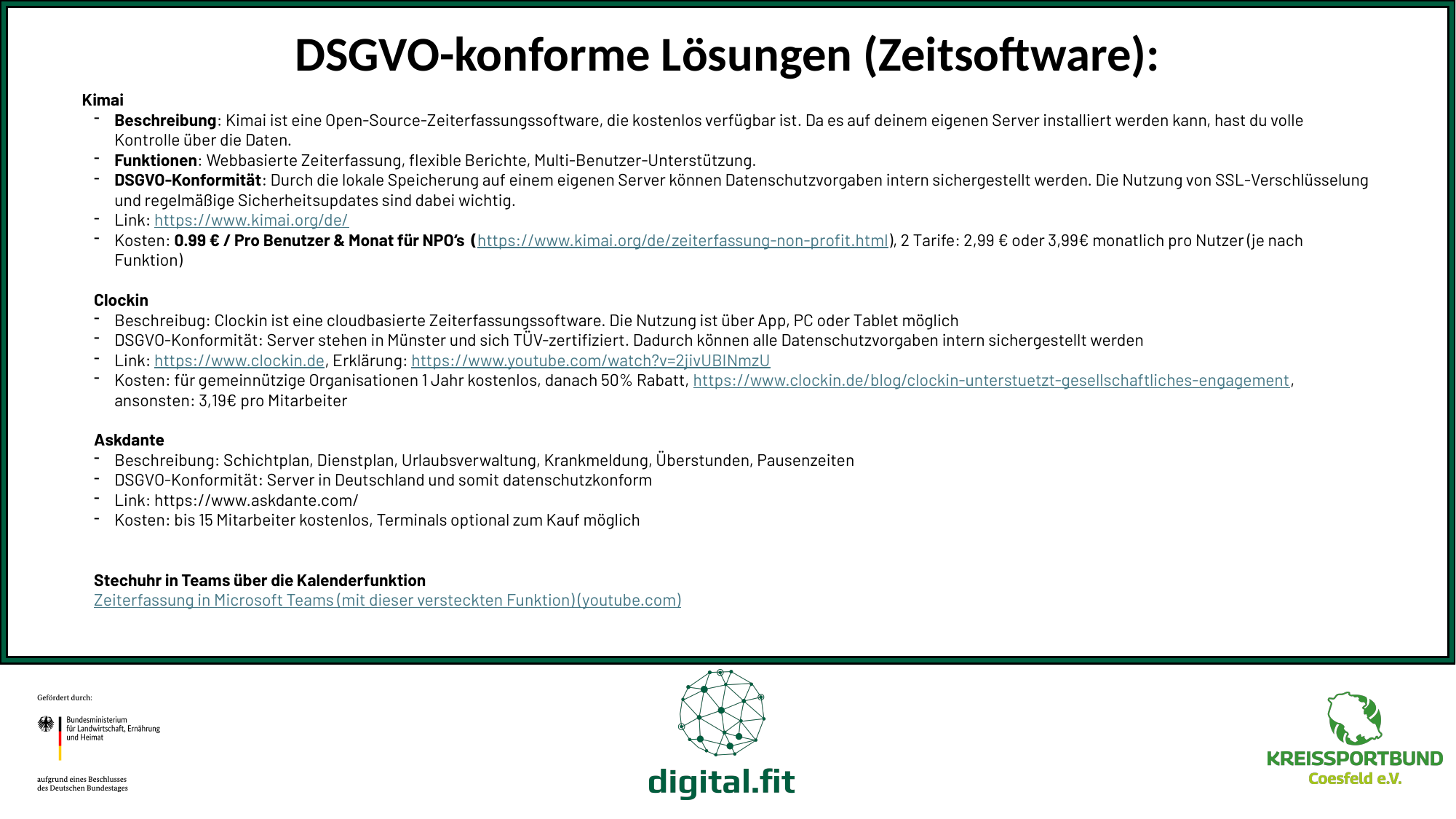

# DSGVO-konforme Lösungen (Zeitsoftware):
             Kimai
Beschreibung: Kimai ist eine Open-Source-Zeiterfassungssoftware, die kostenlos verfügbar ist. Da es auf deinem eigenen Server installiert werden kann, hast du volle Kontrolle über die Daten.
Funktionen: Webbasierte Zeiterfassung, flexible Berichte, Multi-Benutzer-Unterstützung.
DSGVO-Konformität: Durch die lokale Speicherung auf einem eigenen Server können Datenschutzvorgaben intern sichergestellt werden. Die Nutzung von SSL-Verschlüsselung und regelmäßige Sicherheitsupdates sind dabei wichtig.
Link: https://www.kimai.org/de/
Kosten: 0.99 € / Pro Benutzer & Monat für NPO‘s  (https://www.kimai.org/de/zeiterfassung-non-profit.html), 2 Tarife: 2,99 € oder 3,99€ monatlich pro Nutzer (je nach Funktion)

Clockin
Beschreibug: Clockin ist eine cloudbasierte Zeiterfassungssoftware. Die Nutzung ist über App, PC oder Tablet möglich
DSGVO-Konformität: Server stehen in Münster und sich TÜV-zertifiziert. Dadurch können alle Datenschutzvorgaben intern sichergestellt werden
Link: https://www.clockin.de, Erklärung: https://www.youtube.com/watch?v=2jivUBINmzU
Kosten: für gemeinnützige Organisationen 1 Jahr kostenlos, danach 50% Rabatt, https://www.clockin.de/blog/clockin-unterstuetzt-gesellschaftliches-engagement, ansonsten: 3,19€ pro Mitarbeiter

Askdante
Beschreibung: Schichtplan, Dienstplan, Urlaubsverwaltung, Krankmeldung, Überstunden, Pausenzeiten
DSGVO-Konformität: Server in Deutschland und somit datenschutzkonform
Link: https://www.askdante.com/
Kosten: bis 15 Mitarbeiter kostenlos, Terminals optional zum Kauf möglich

Stechuhr in Teams über die Kalenderfunktion
Zeiterfassung in Microsoft Teams (mit dieser versteckten Funktion) (youtube.com)